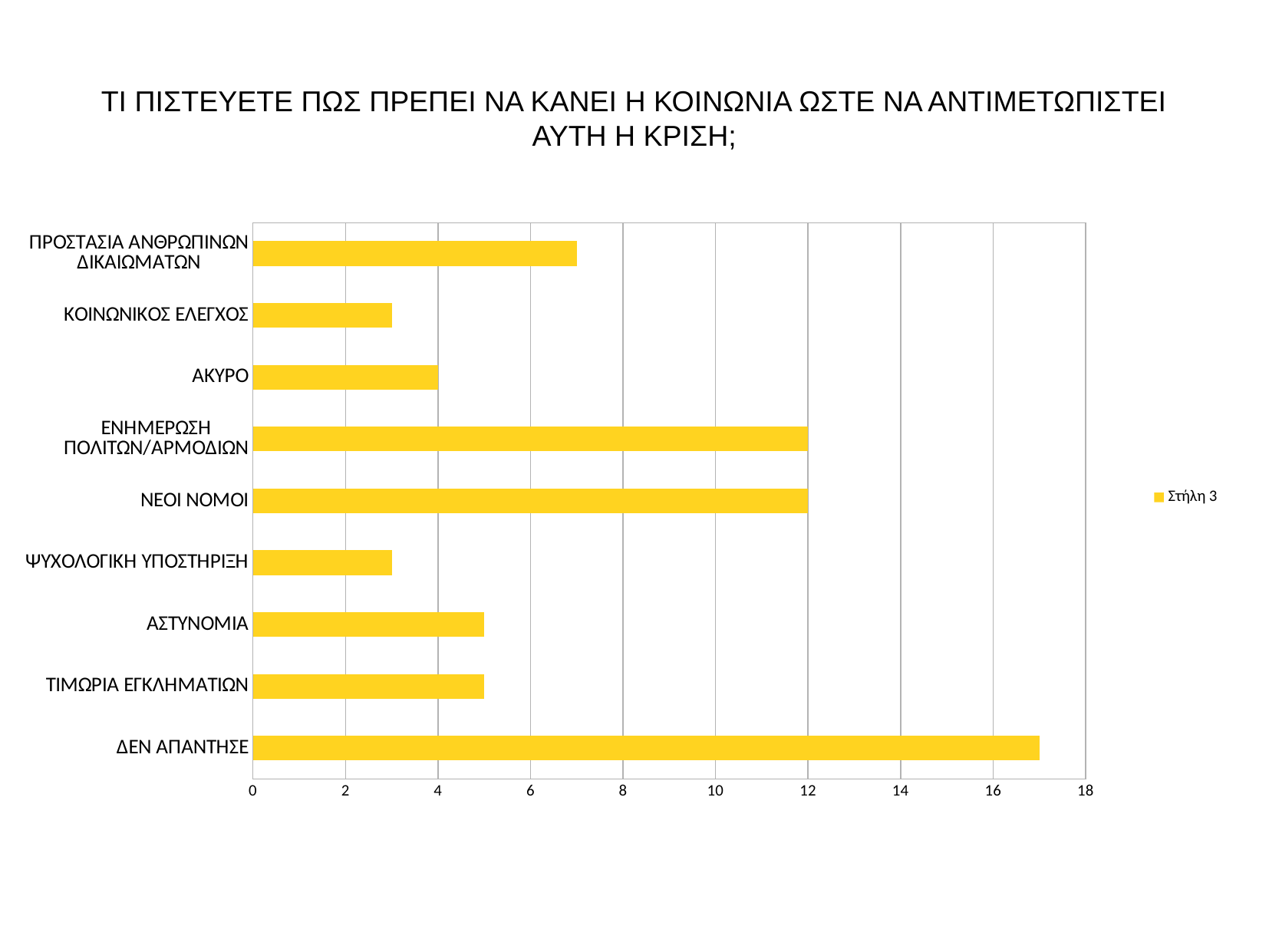

ΤΙ ΠΙΣΤΕΥΕΤΕ ΠΩΣ ΠΡΕΠΕΙ ΝΑ ΚΑΝΕΙ Η ΚΟΙΝΩΝΙΑ ΩΣΤΕ ΝΑ ΑΝΤΙΜΕΤΩΠΙΣΤΕΙ ΑΥΤΗ Η ΚΡΙΣΗ;

### Chart

| Category |  |
|---|---|
| ΔΕΝ ΑΠΑΝΤΗΣΕ | 17.0 |
| ΤΙΜΩΡΙΑ ΕΓΚΛΗΜΑΤΙΩΝ | 5.0 |
| ΑΣΤΥΝΟΜΙΑ | 5.0 |
| ΨΥΧΟΛΟΓΙΚΗ ΥΠΟΣΤΗΡΙΞΗ | 3.0 |
| ΝΕΟΙ ΝΟΜΟΙ | 12.0 |
| ΕΝΗΜΕΡΩΣΗ ΠΟΛΙΤΩΝ/ΑΡΜΟΔΙΩΝ | 12.0 |
| ΑΚΥΡΟ | 4.0 |
| ΚΟΙΝΩΝΙΚΟΣ ΕΛΕΓΧΟΣ | 3.0 |
| ΠΡΟΣΤΑΣΙΑ ΑΝΘΡΩΠΙΝΩΝ ΔΙΚΑΙΩΜΑΤΩΝ | 7.0 |